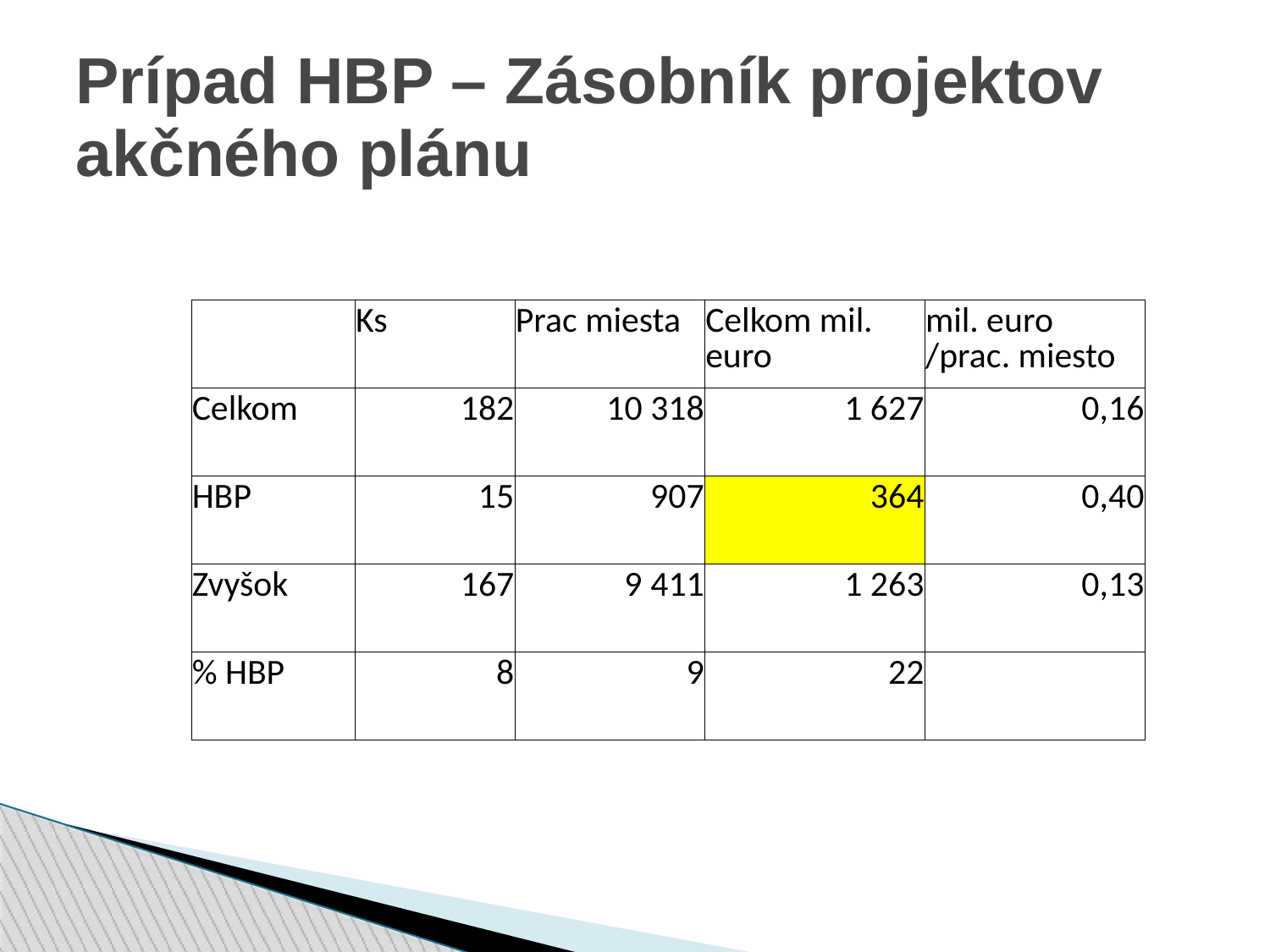

Prípad HBP – Zásobník projektov akčného plánu
|  | Ks | Prac miesta | Celkom mil. euro | mil. euro /prac. miesto |
| --- | --- | --- | --- | --- |
| Celkom | 182 | 10 318 | 1 627 | 0,16 |
| HBP | 15 | 907 | 364 | 0,40 |
| Zvyšok | 167 | 9 411 | 1 263 | 0,13 |
| % HBP | 8 | 9 | 22 |  |